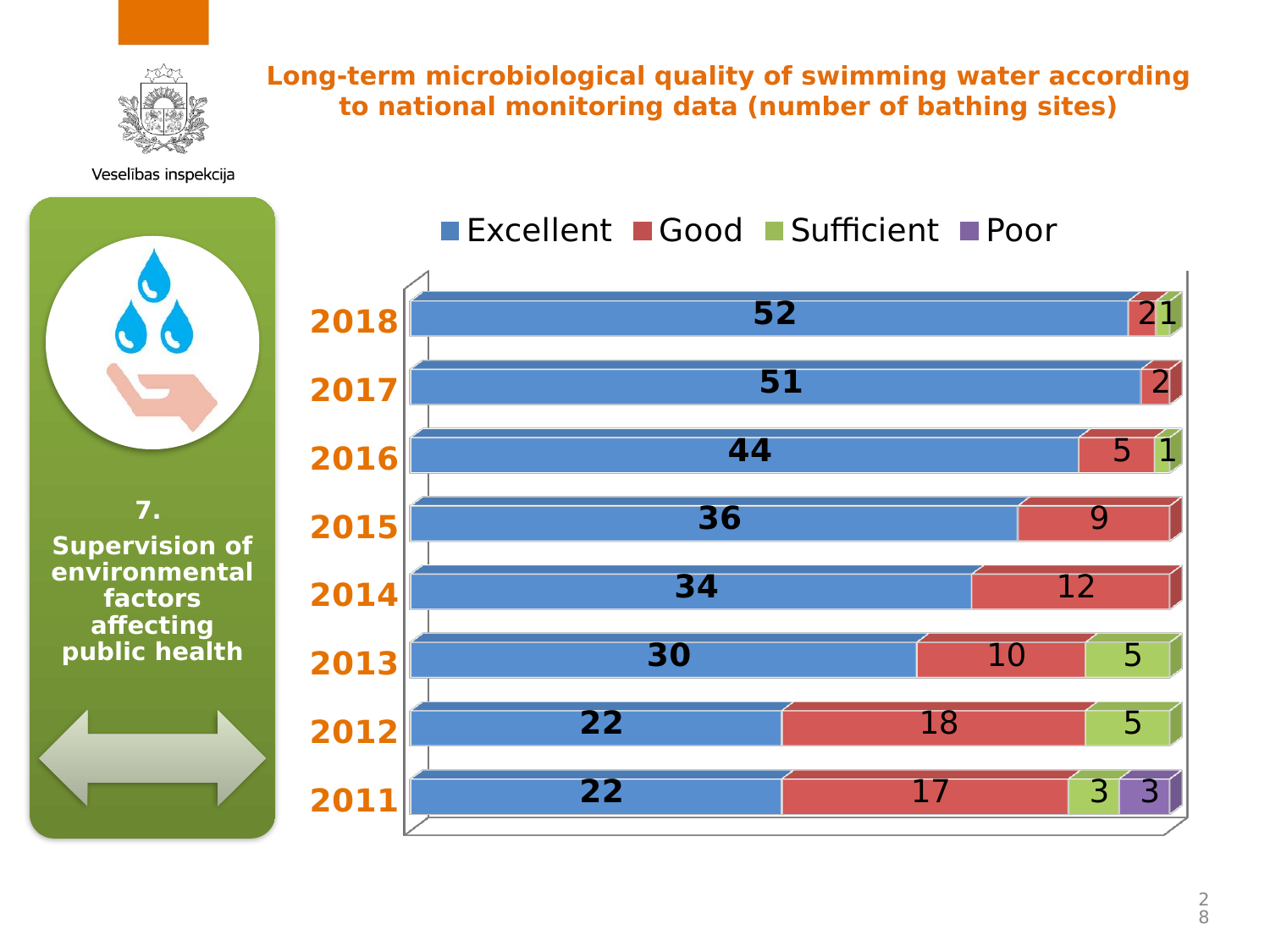

# Long-term microbiological quality of swimming water according to national monitoring data (number of bathing sites)

[unsupported chart]

7.
Supervision of environmental factors affecting public health
28